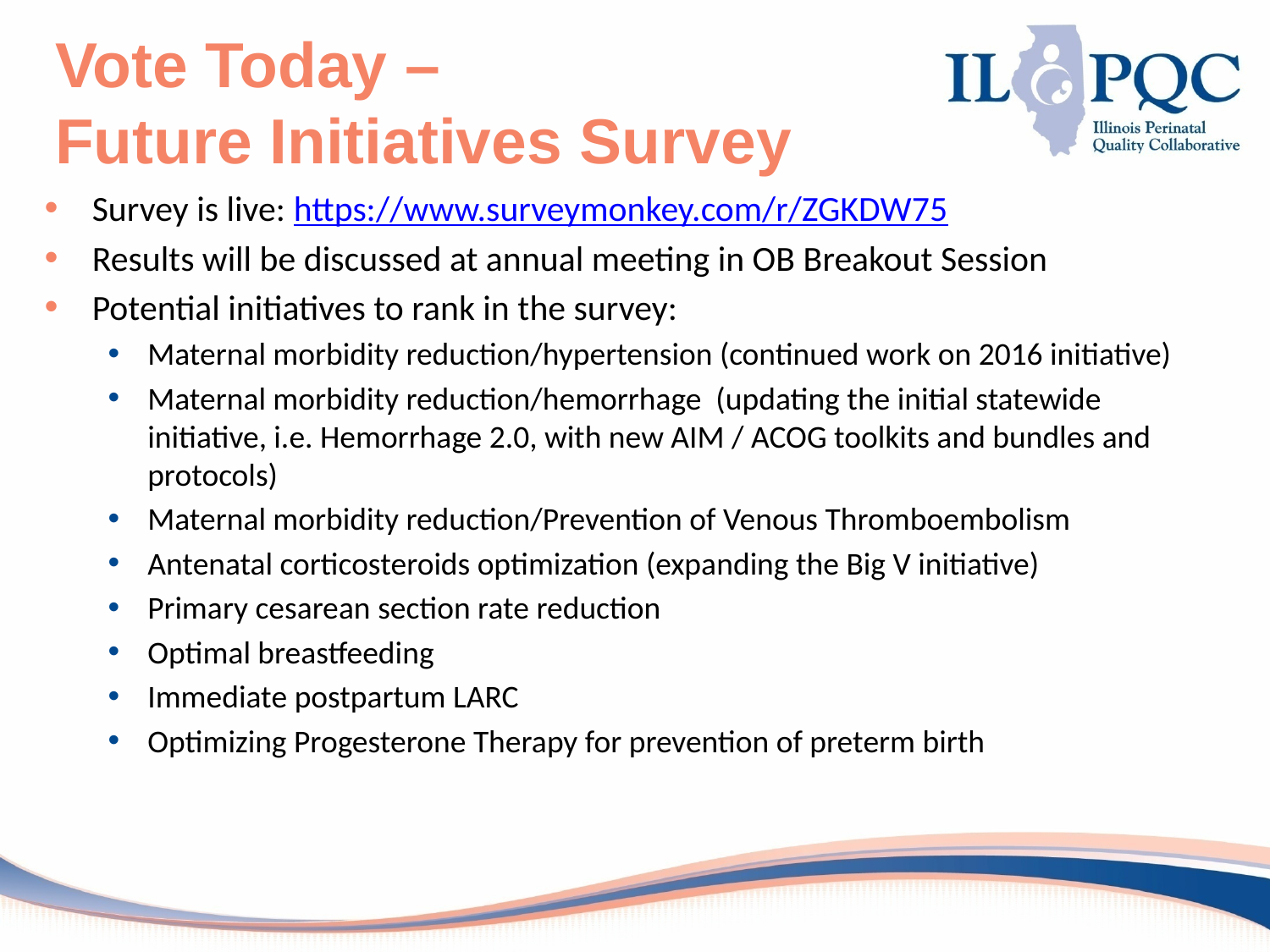

# Vote Today – Future Initiatives Survey
Survey is live: https://www.surveymonkey.com/r/ZGKDW75
Results will be discussed at annual meeting in OB Breakout Session
Potential initiatives to rank in the survey:
Maternal morbidity reduction/hypertension (continued work on 2016 initiative)
Maternal morbidity reduction/hemorrhage  (updating the initial statewide initiative, i.e. Hemorrhage 2.0, with new AIM / ACOG toolkits and bundles and protocols)
Maternal morbidity reduction/Prevention of Venous Thromboembolism
Antenatal corticosteroids optimization (expanding the Big V initiative)
Primary cesarean section rate reduction
Optimal breastfeeding
Immediate postpartum LARC
Optimizing Progesterone Therapy for prevention of preterm birth